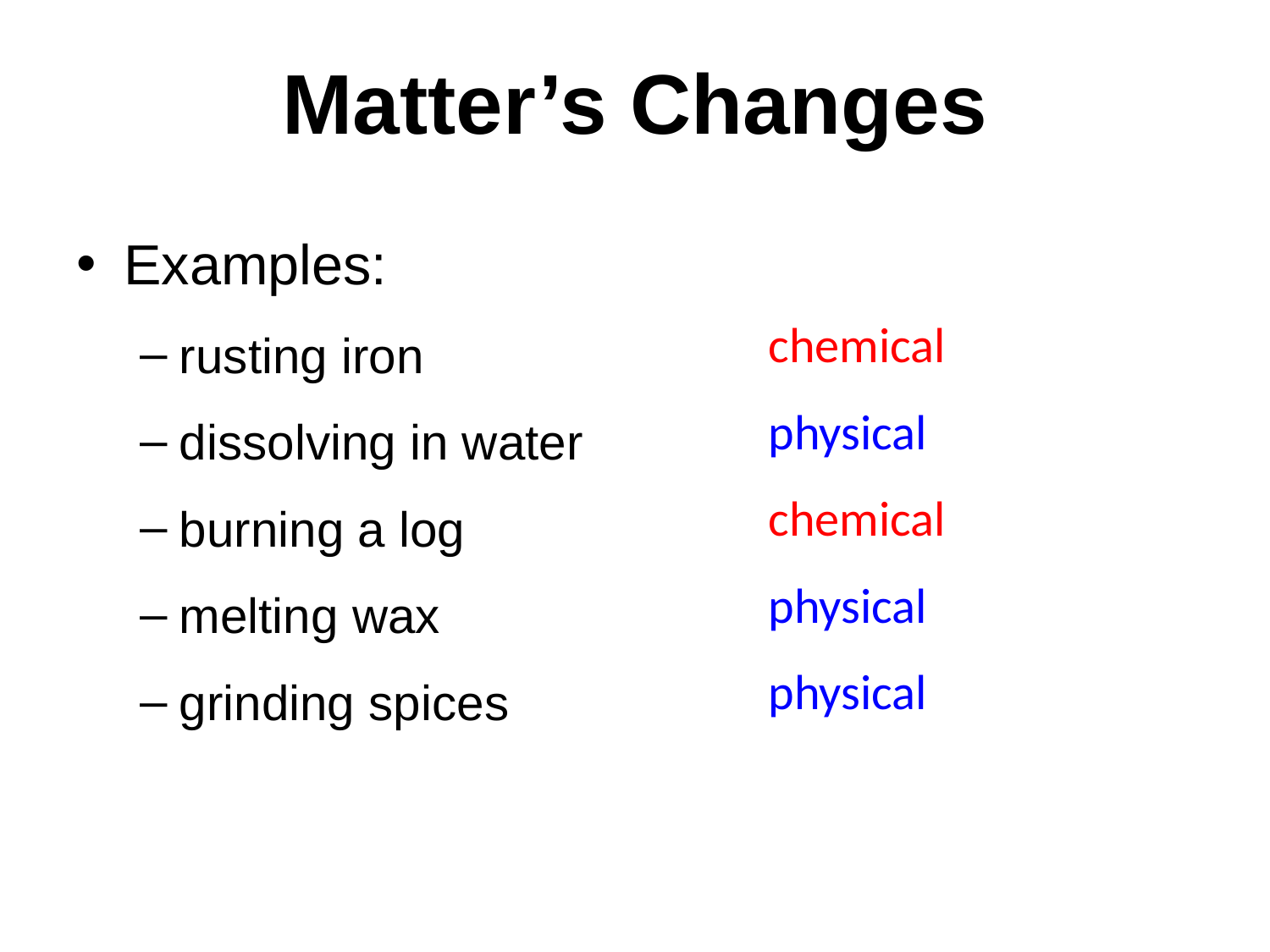

Matter’s Changes

chemical
physical
chemical
physical
physical
Examples:
rusting iron
dissolving in water
burning a log
melting wax
grinding spices